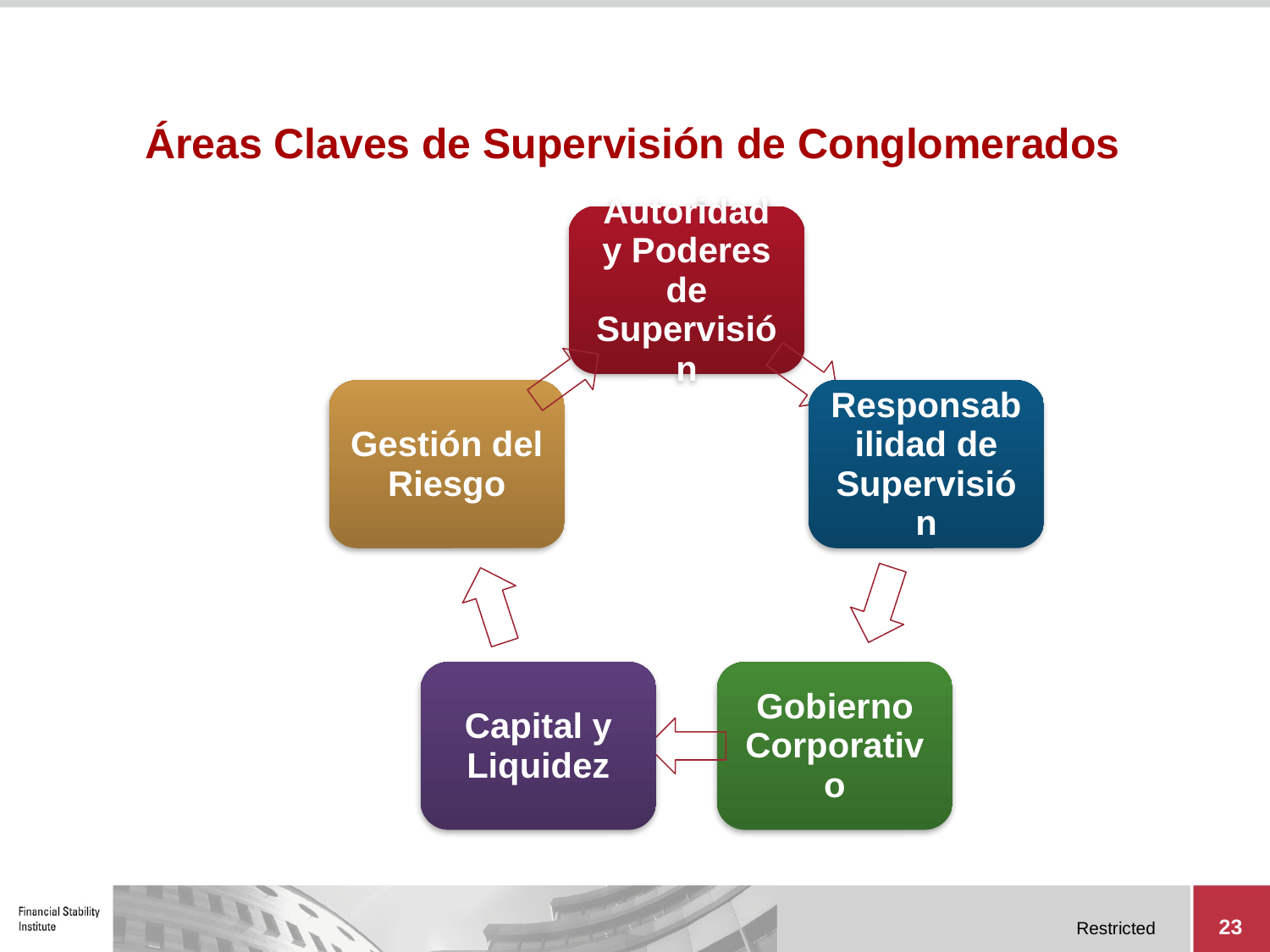

# Áreas Claves de Supervisión de Conglomerados
Autoridad y Poderes de Supervisión
Responsabilidad de Supervisión
Gobierno Corporativo
Capital y Liquidez
Gestión del Riesgo
23